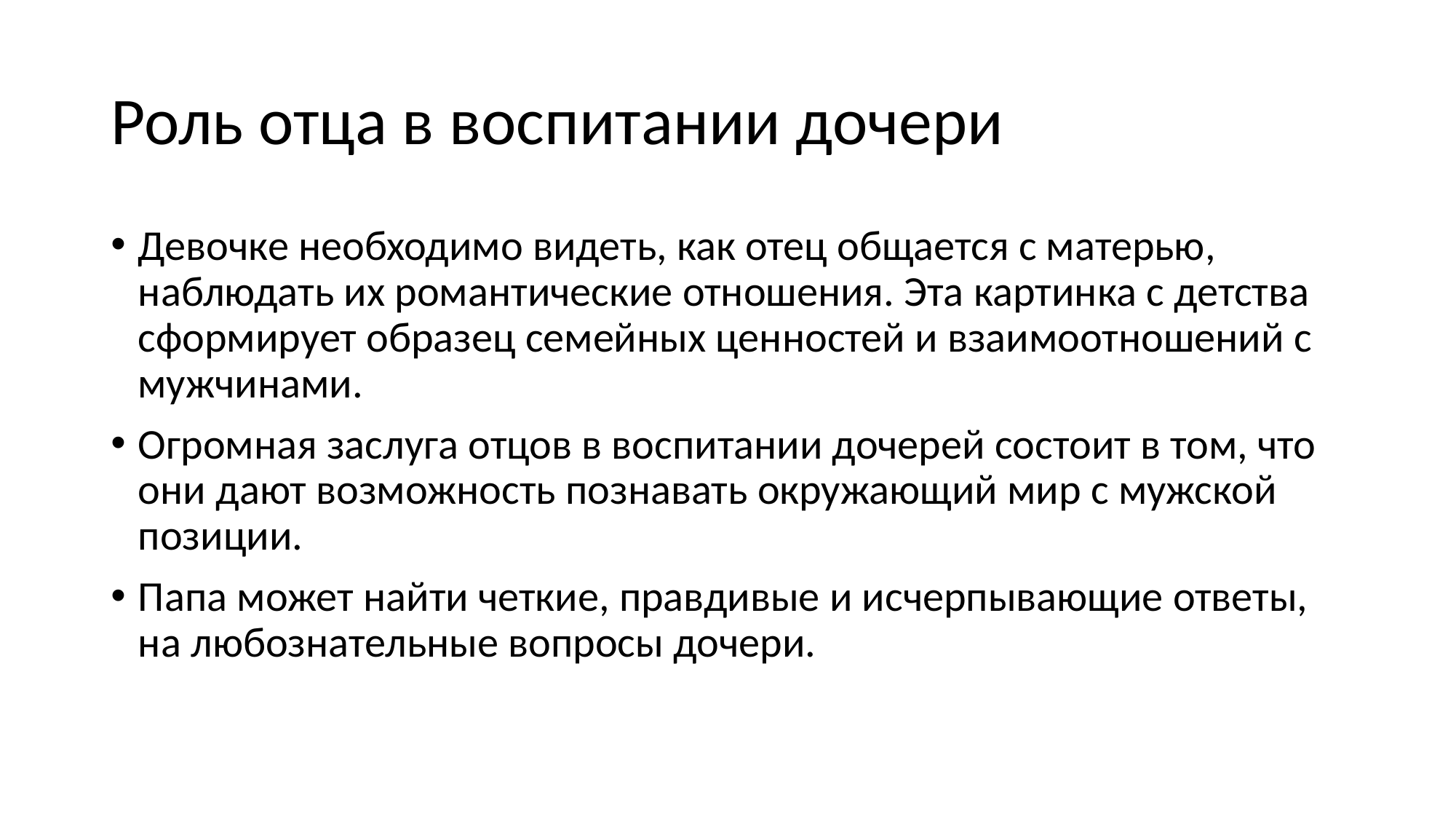

# Роль отца в воспитании дочери
Девочке необходимо видеть, как отец общается с матерью, наблюдать их романтические отношения. Эта картинка с детства сформирует образец семейных ценностей и взаимоотношений с мужчинами.
Огромная заслуга отцов в воспитании дочерей состоит в том, что они дают возможность познавать окружающий мир с мужской позиции.
Папа может найти четкие, правдивые и исчерпывающие ответы, на любознательные вопросы дочери.